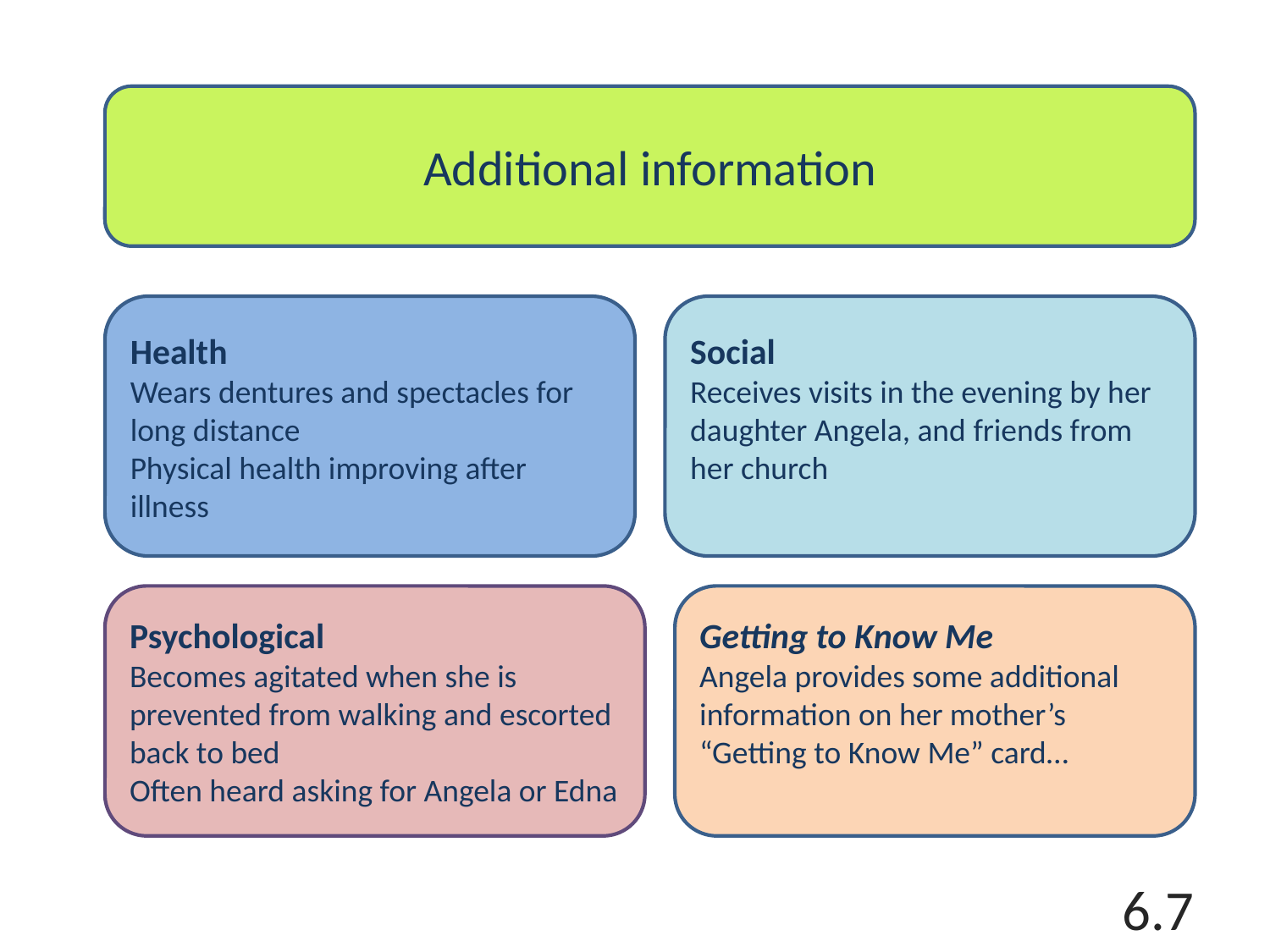

Additional information

Health
Wears dentures and spectacles for long distance
Physical health improving after illness

Social
Receives visits in the evening by her daughter Angela, and friends from her church

Psychological
Becomes agitated when she is prevented from walking and escorted back to bed
Often heard asking for Angela or Edna
Getting to Know Me
Angela provides some additional information on her mother’s “Getting to Know Me” card…

6.7